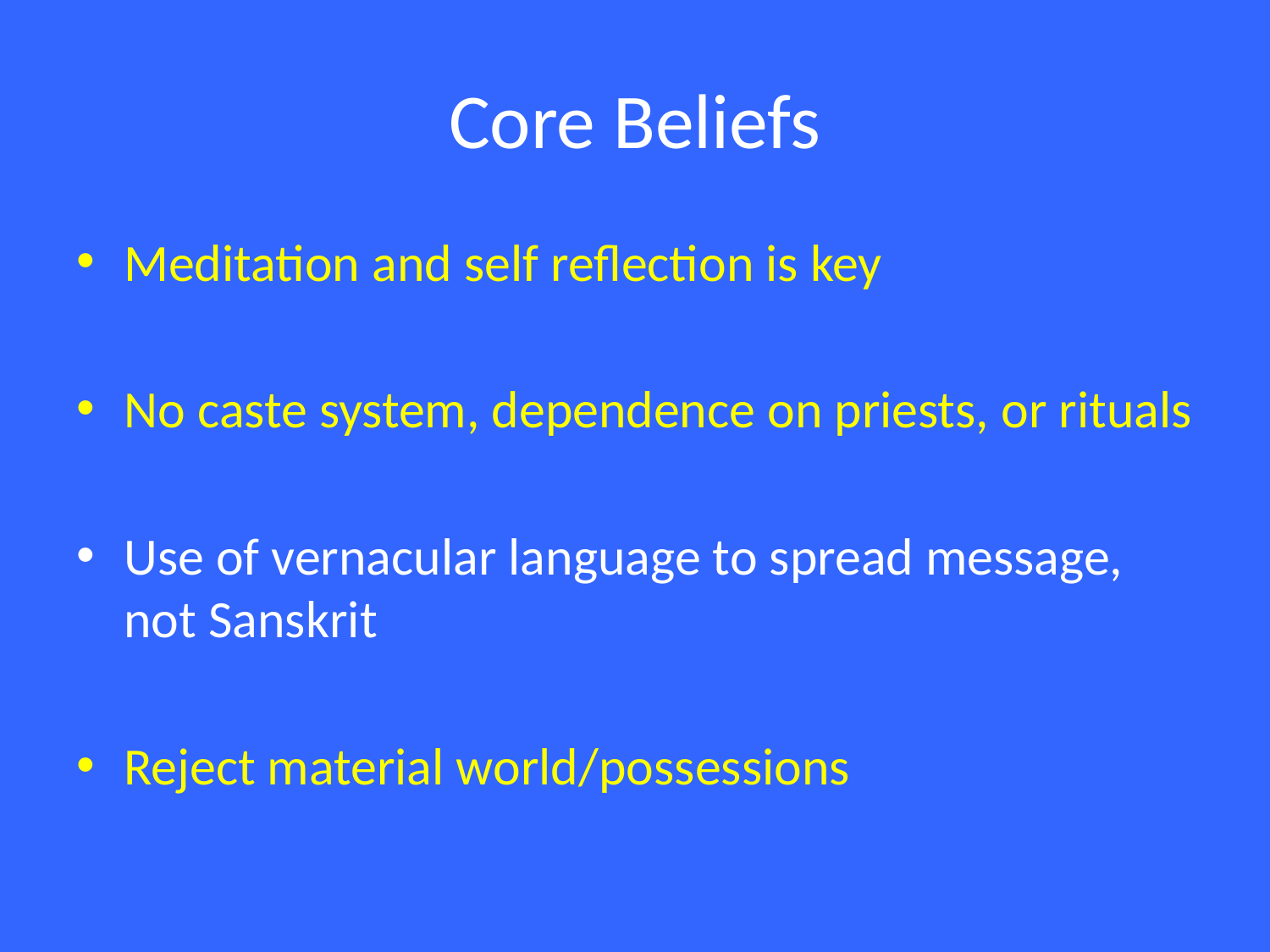

# Core Beliefs
Meditation and self reflection is key

No caste system, dependence on priests, or rituals

Use of vernacular language to spread message, not Sanskrit

Reject material world/possessions